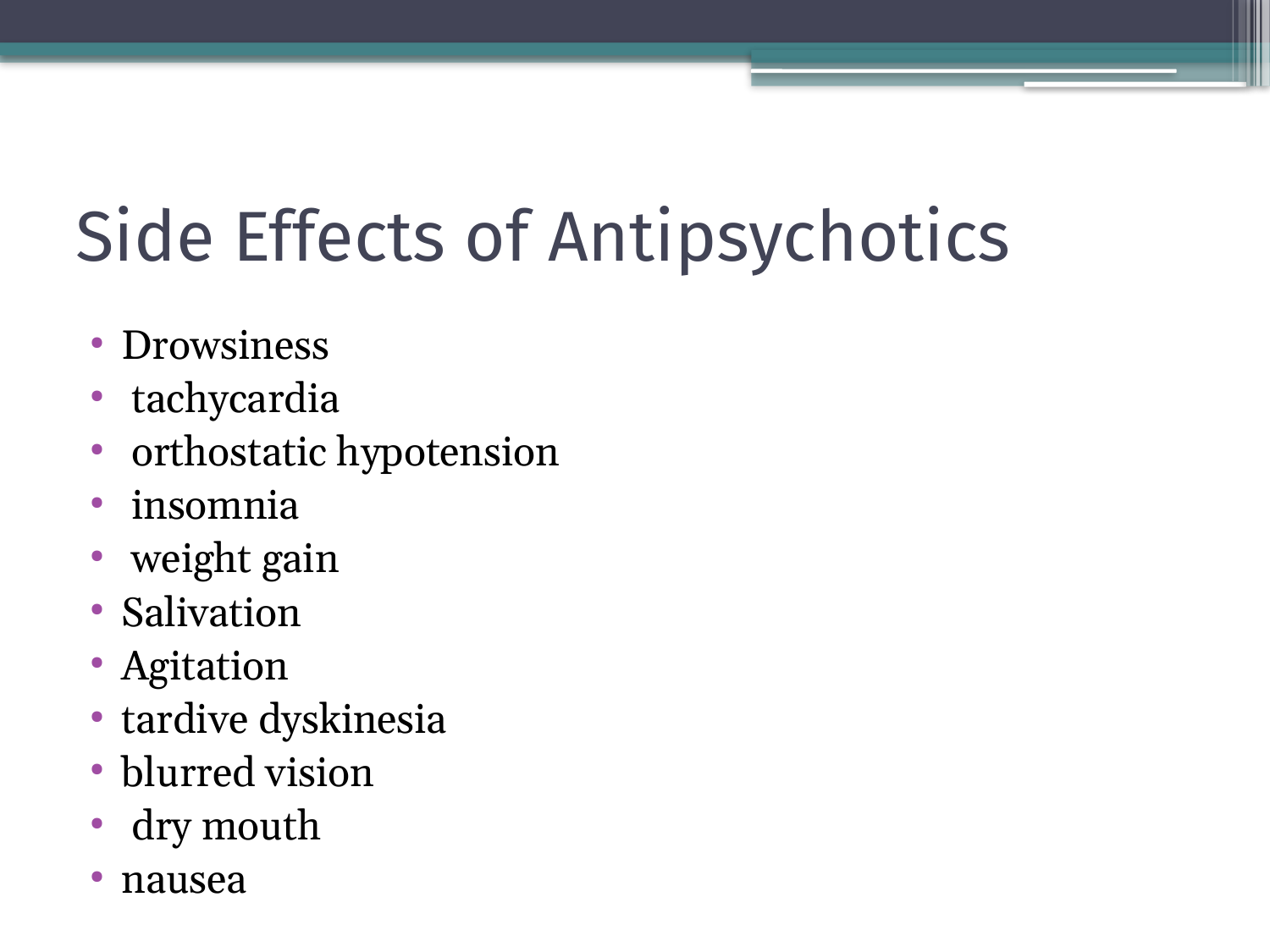

# Side Effects of Antipsychotics
Drowsiness
 tachycardia
 orthostatic hypotension
 insomnia
 weight gain
Salivation
Agitation
tardive dyskinesia
blurred vision
 dry mouth
nausea